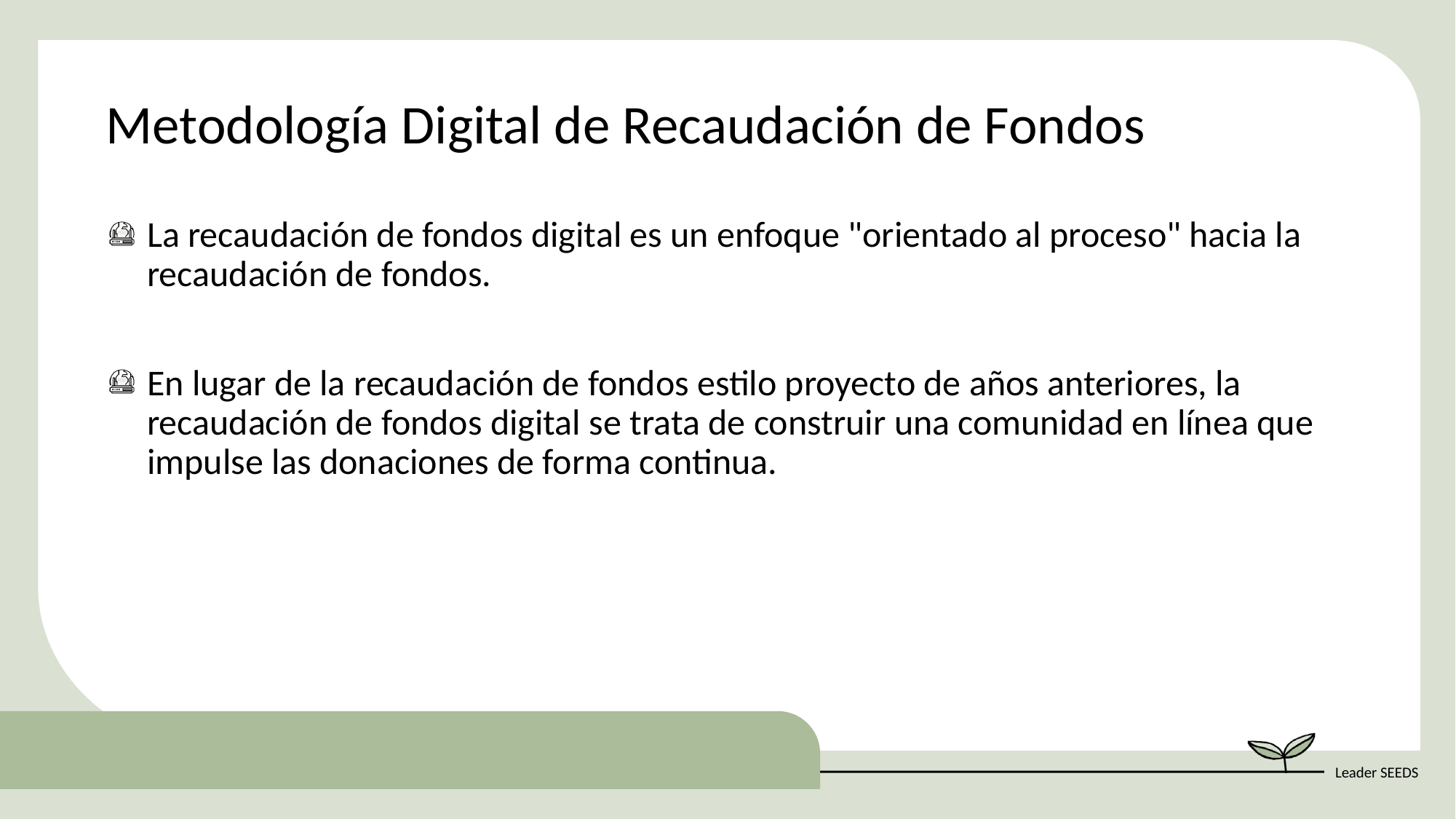

Metodología Digital de Recaudación de Fondos

La recaudación de fondos digital es un enfoque "orientado al proceso" hacia la recaudación de fondos.

En lugar de la recaudación de fondos estilo proyecto de años anteriores, la recaudación de fondos digital se trata de construir una comunidad en línea que impulse las donaciones de forma continua.